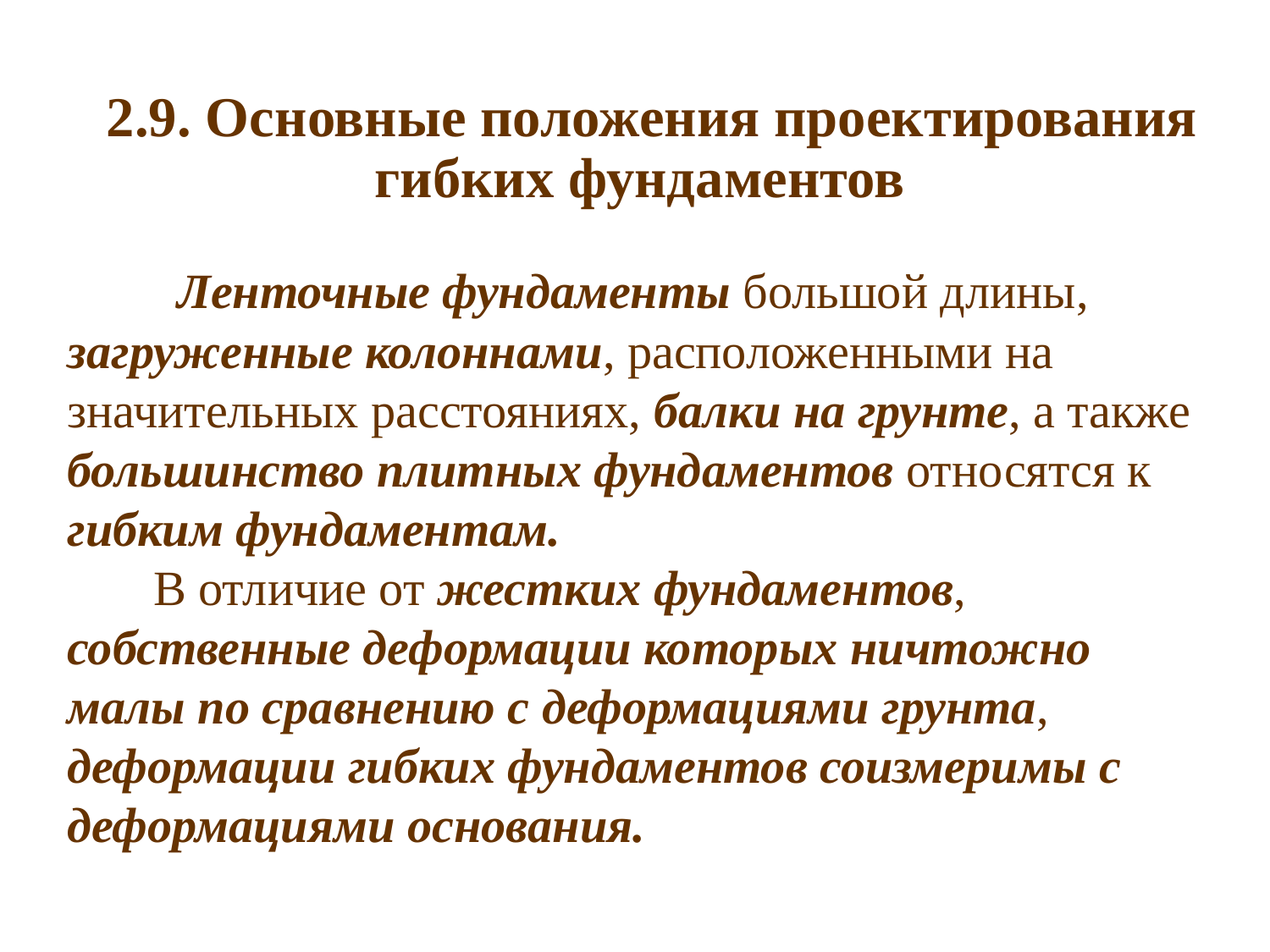

2.9. Основные положения проектирования гибких фундаментов

      Ленточные фундаменты большой длины, загруженные колон­нами, расположенными на значительных расстояниях, балки на грунте, а также большинство плитных фундаментов относятся к гибким фундаментам.
     В отличие от жестких фундаментов, собственные деформации которых ничтожно малы по сравнению с деформациями грунта, деформации гибких фундаментов соизмеримы с деформациями ос­нования.